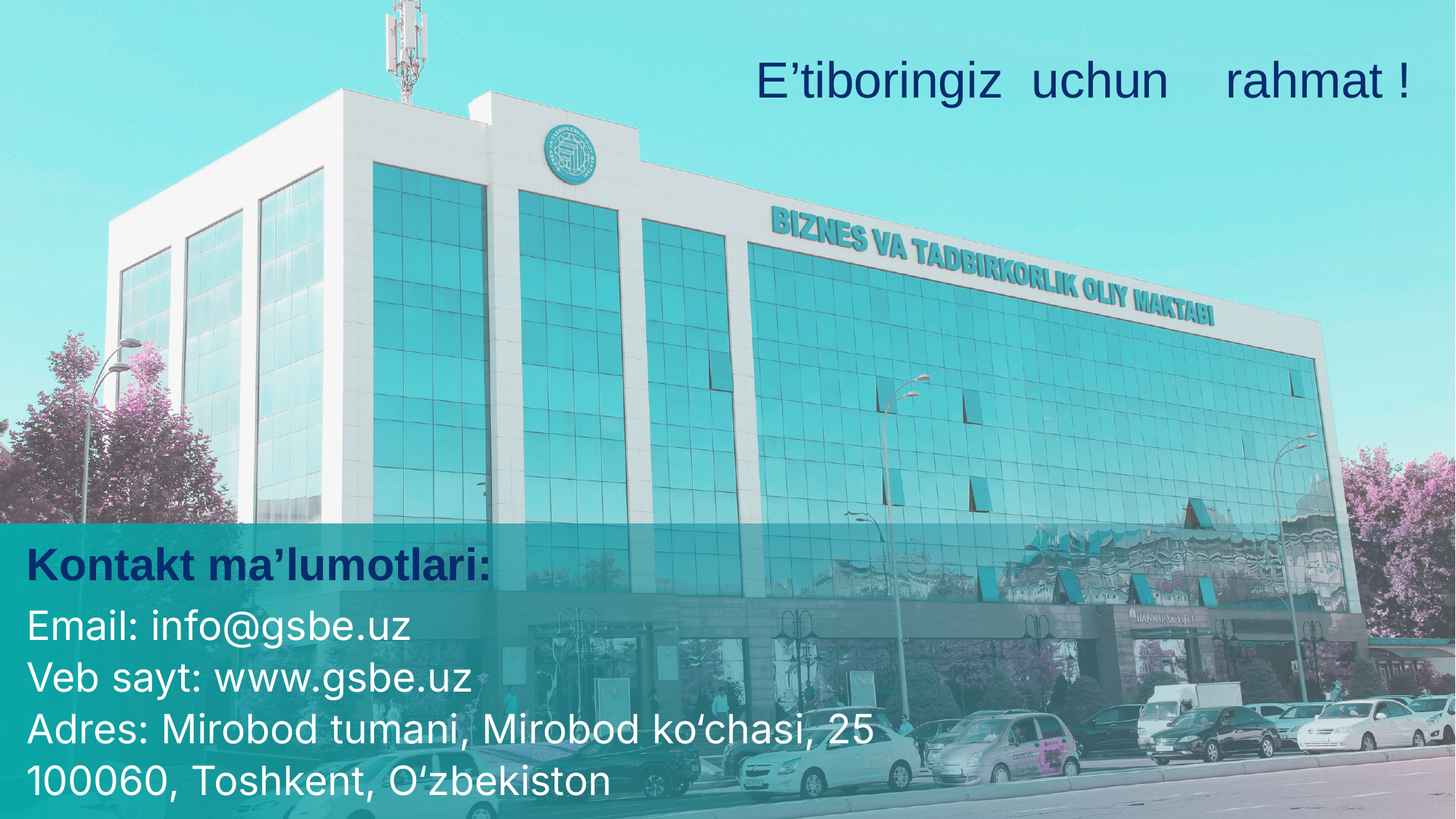

E’tiboringiz  uchun    rahmat !

Kontakt ma’lumotlari:
Email: info@gsbe.uz
Veb sayt: www.gsbe.uz
Adres: Mirobod tumani, Mirobod ko‘chasi, 25
100060, Toshkent, O‘zbekiston